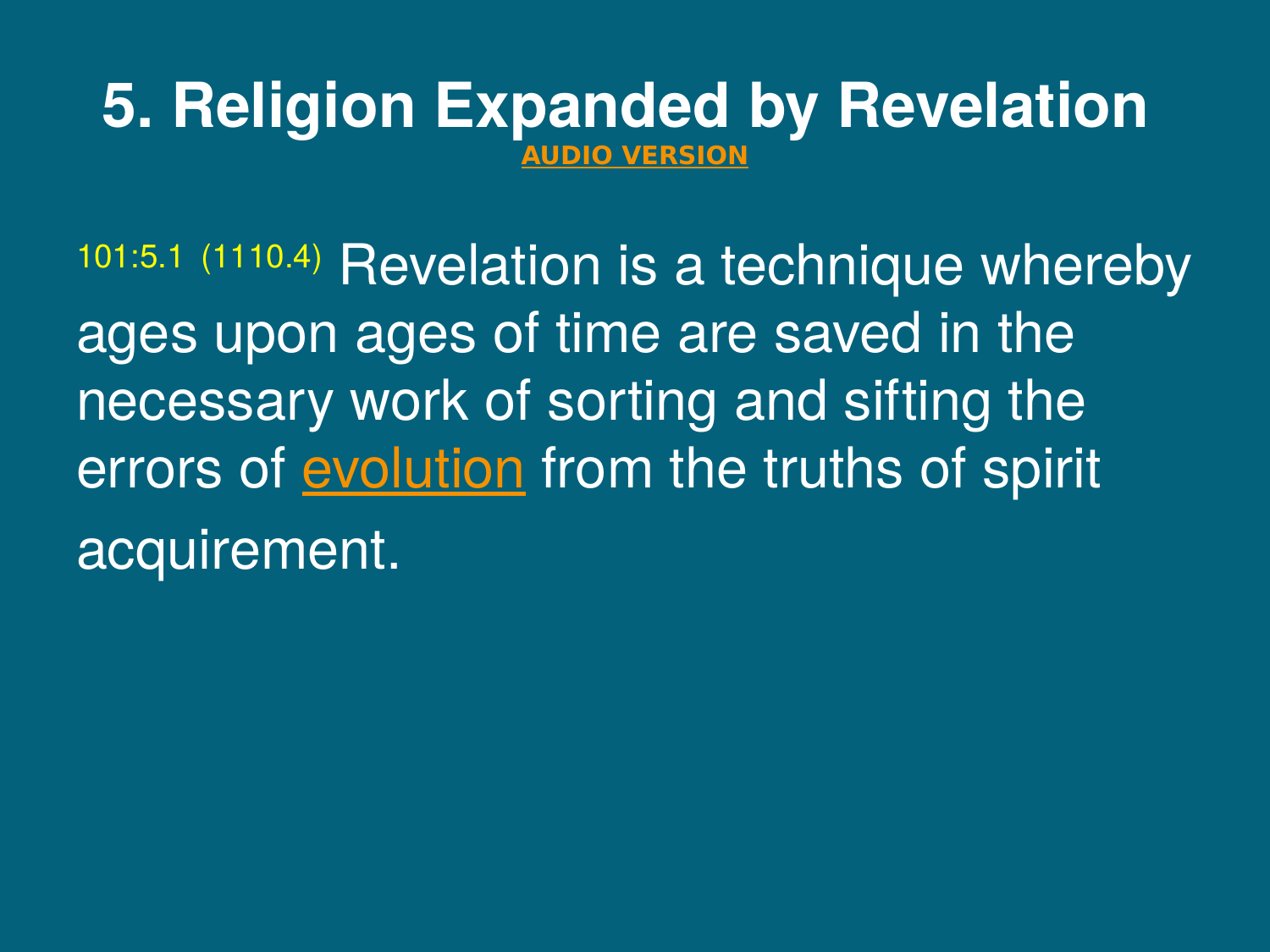

# 5. Religion Expanded by Revelation  AUDIO VERSION
101:5.1 (1110.4) Revelation is a technique whereby ages upon ages of time are saved in the necessary work of sorting and sifting the errors of evolution from the truths of spirit acquirement.